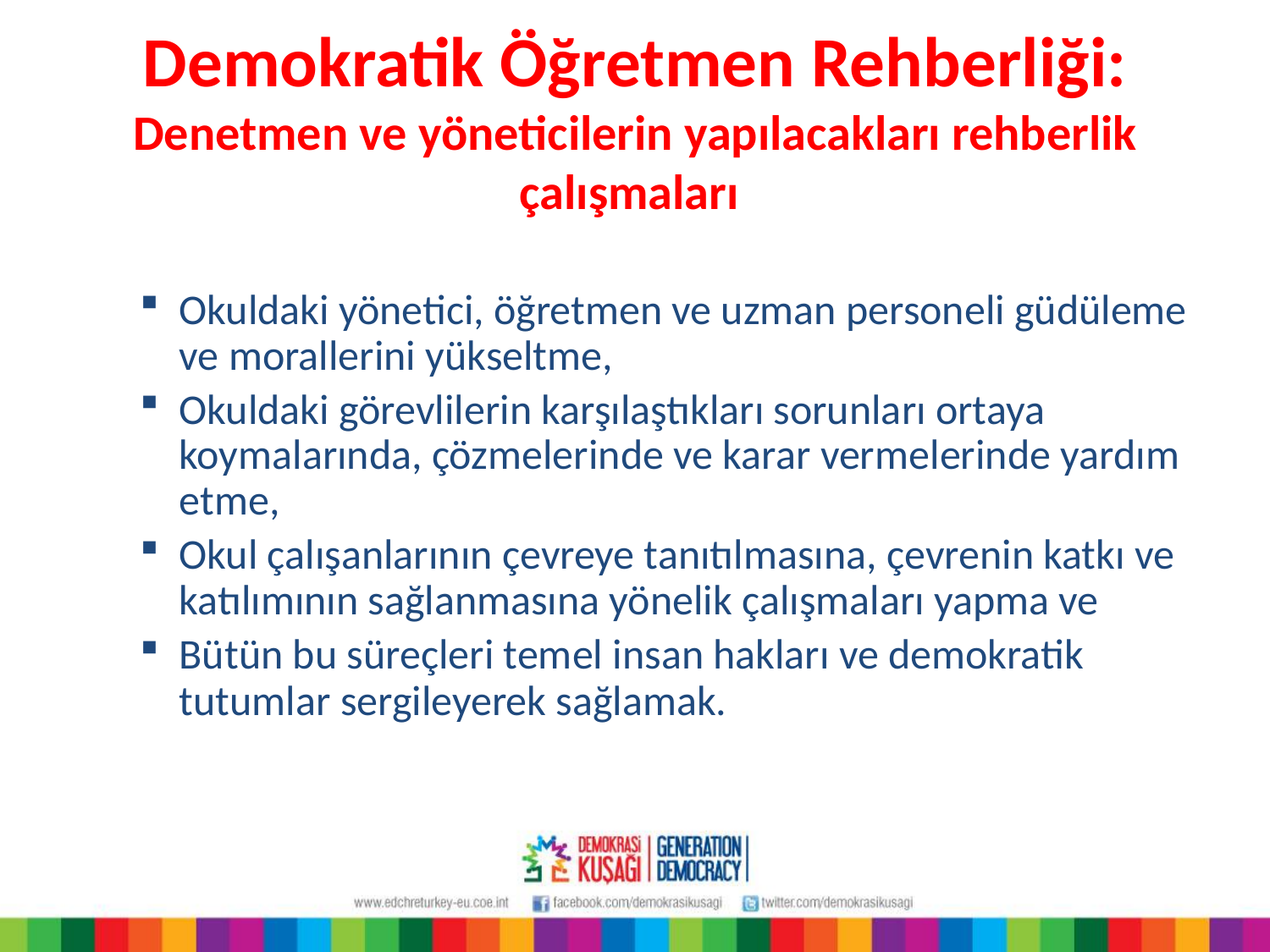

# Demokratik Öğretmen Rehberliği: Denetmen ve yöneticilerin yapılacakları rehberlik çalışmaları

Okuldaki yönetici, öğretmen ve uzman personeli güdüleme ve morallerini yükseltme,
Okuldaki görevlilerin karşılaştıkları sorunları ortaya koymalarında, çözmelerinde ve karar vermelerinde yardım etme,
Okul çalışanlarının çevreye tanıtılmasına, çevrenin katkı ve katılımının sağlanmasına yönelik çalışmaları yapma ve
Bütün bu süreçleri temel insan hakları ve demokratik tutumlar sergileyerek sağlamak.